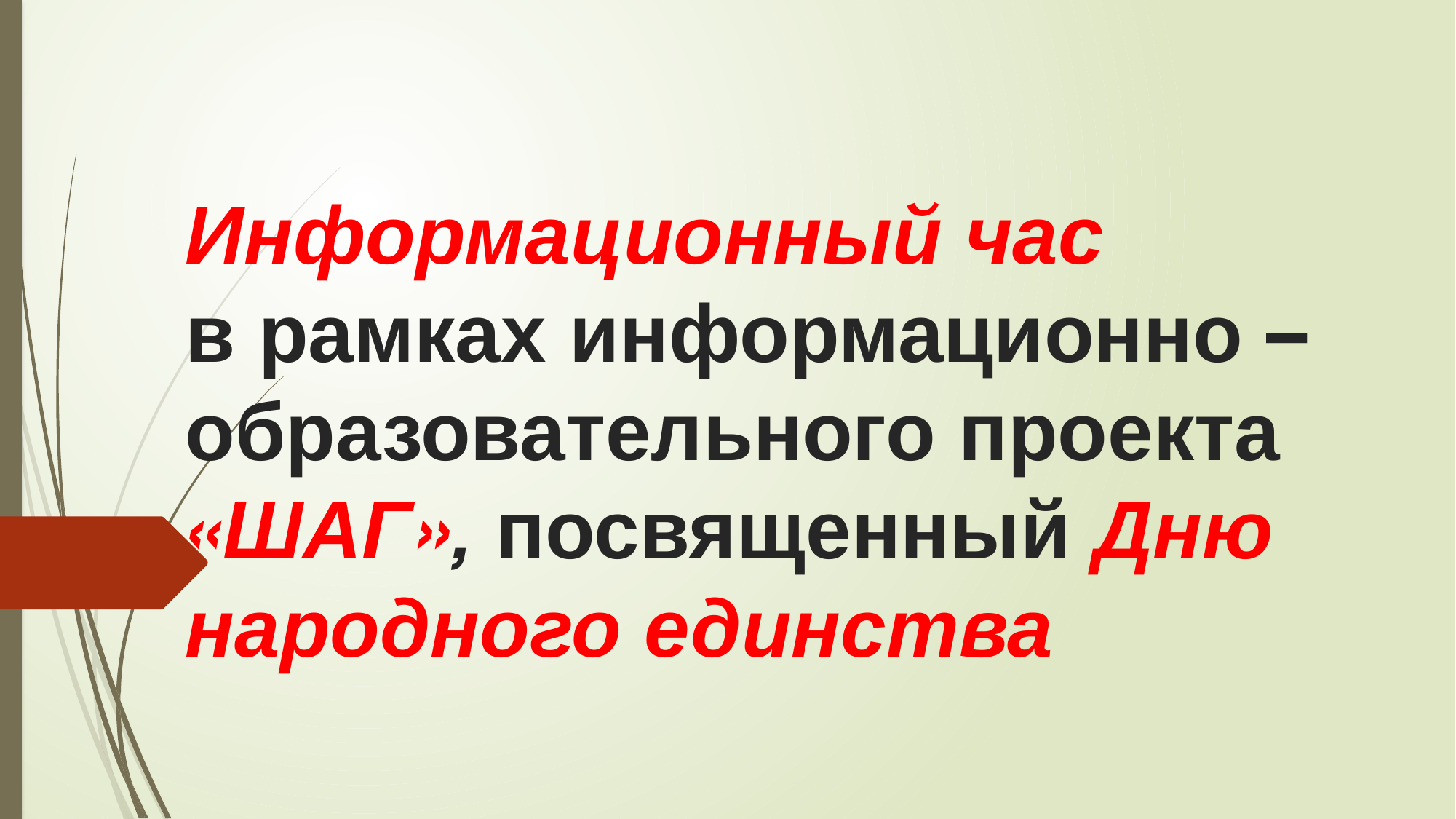

# Информационный час в рамках информационно – образовательного проекта «ШАГ», посвященный Дню народного единства